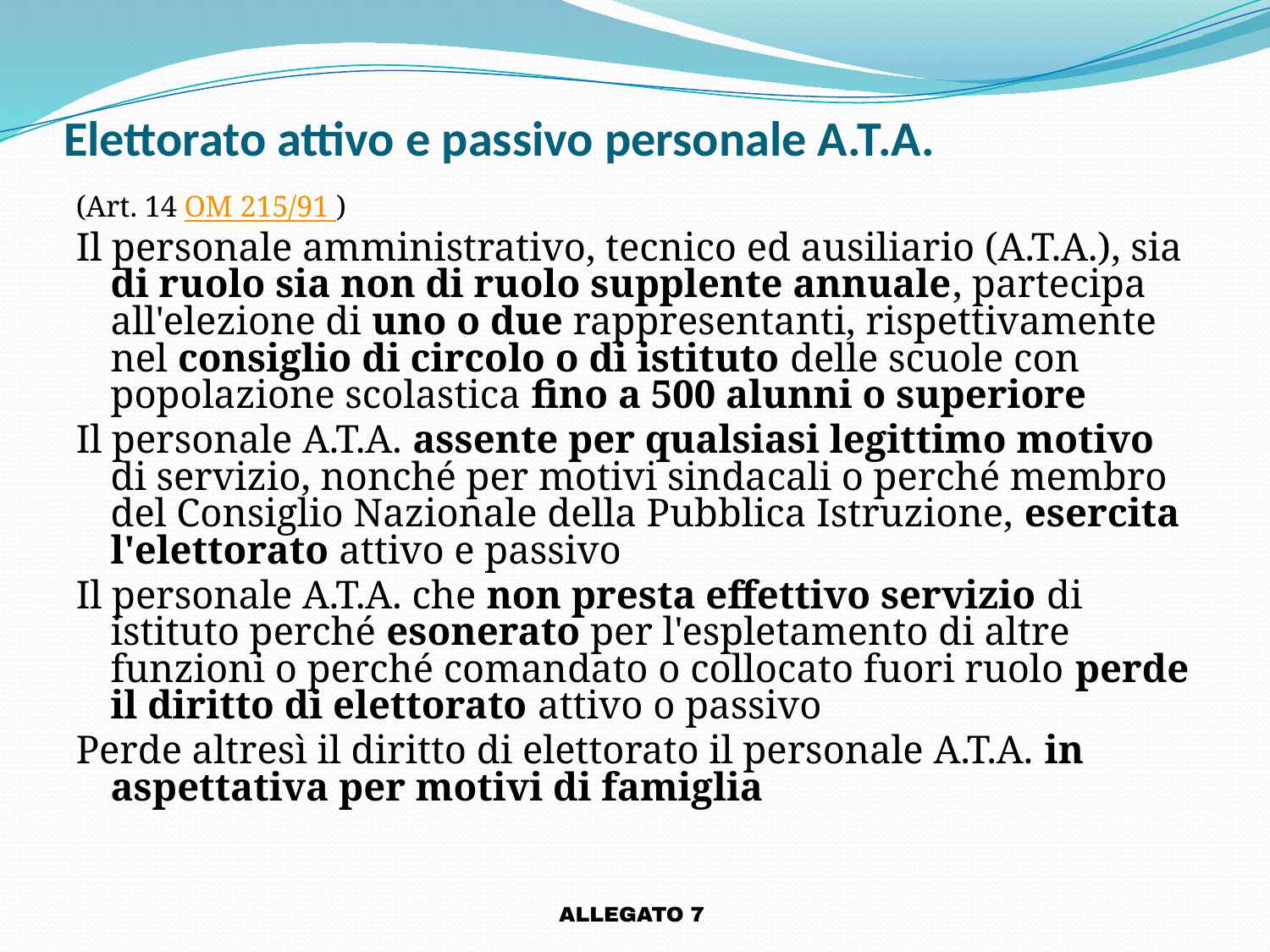

# Elettorato attivo e passivo personale A.T.A.
(Art. 14 OM 215/91 )
Il personale amministrativo, tecnico ed ausiliario (A.T.A.), sia di ruolo sia non di ruolo supplente annuale, partecipa all'elezione di uno o due rappresentanti, rispettivamente nel consiglio di circolo o di istituto delle scuole con popolazione scolastica fino a 500 alunni o superiore
Il personale A.T.A. assente per qualsiasi legittimo motivo di servizio, nonché per motivi sindacali o perché membro del Consiglio Nazionale della Pubblica Istruzione, esercita l'elettorato attivo e passivo
Il personale A.T.A. che non presta effettivo servizio di istituto perché esonerato per l'espletamento di altre funzioni o perché comandato o collocato fuori ruolo perde il diritto di elettorato attivo o passivo
Perde altresì il diritto di elettorato il personale A.T.A. in aspettativa per motivi di famiglia
ALLEGATO 7